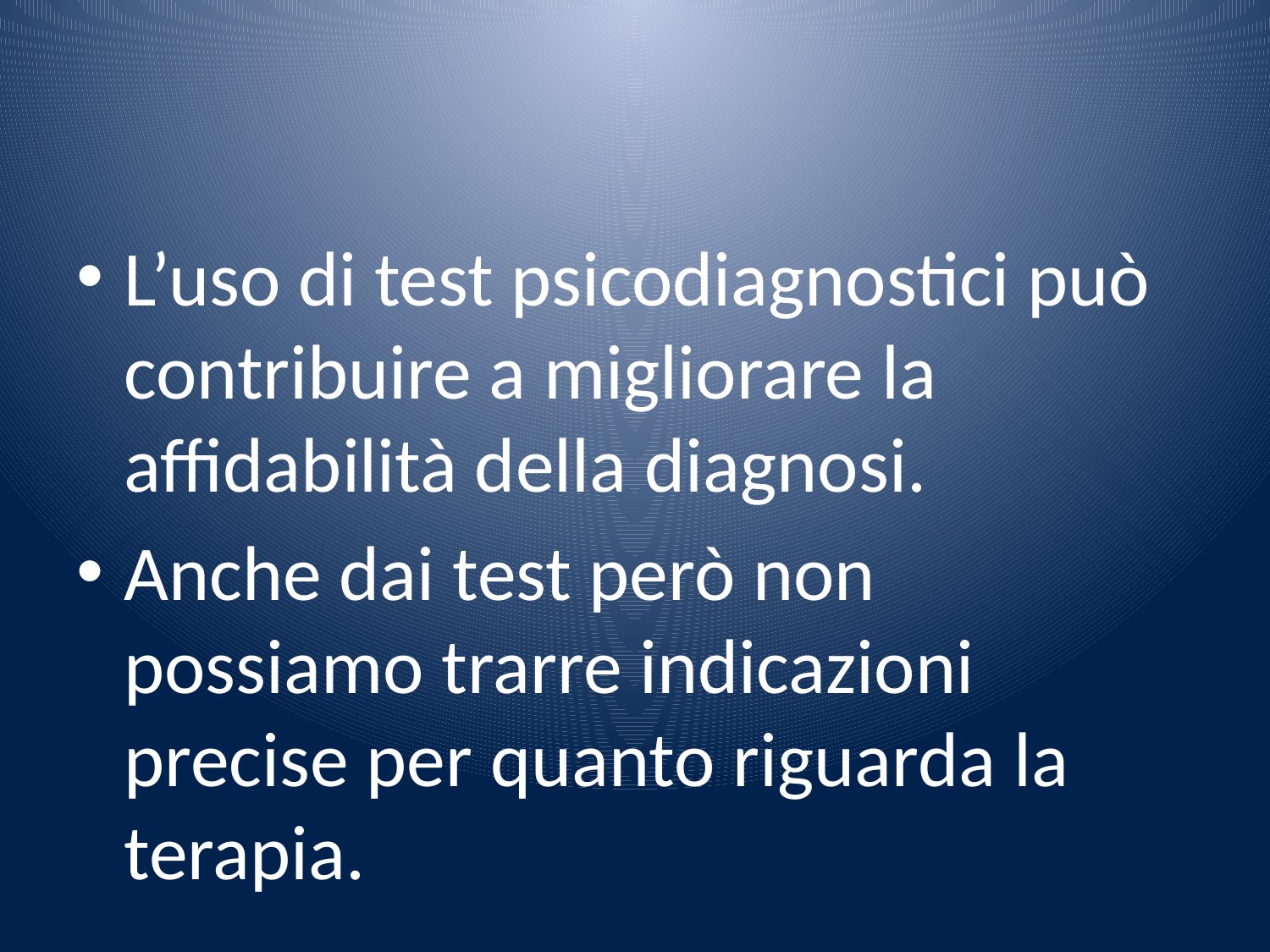

#
L’uso di test psicodiagnostici può contribuire a migliorare la affidabilità della diagnosi.
Anche dai test però non possiamo trarre indicazioni precise per quanto riguarda la terapia.